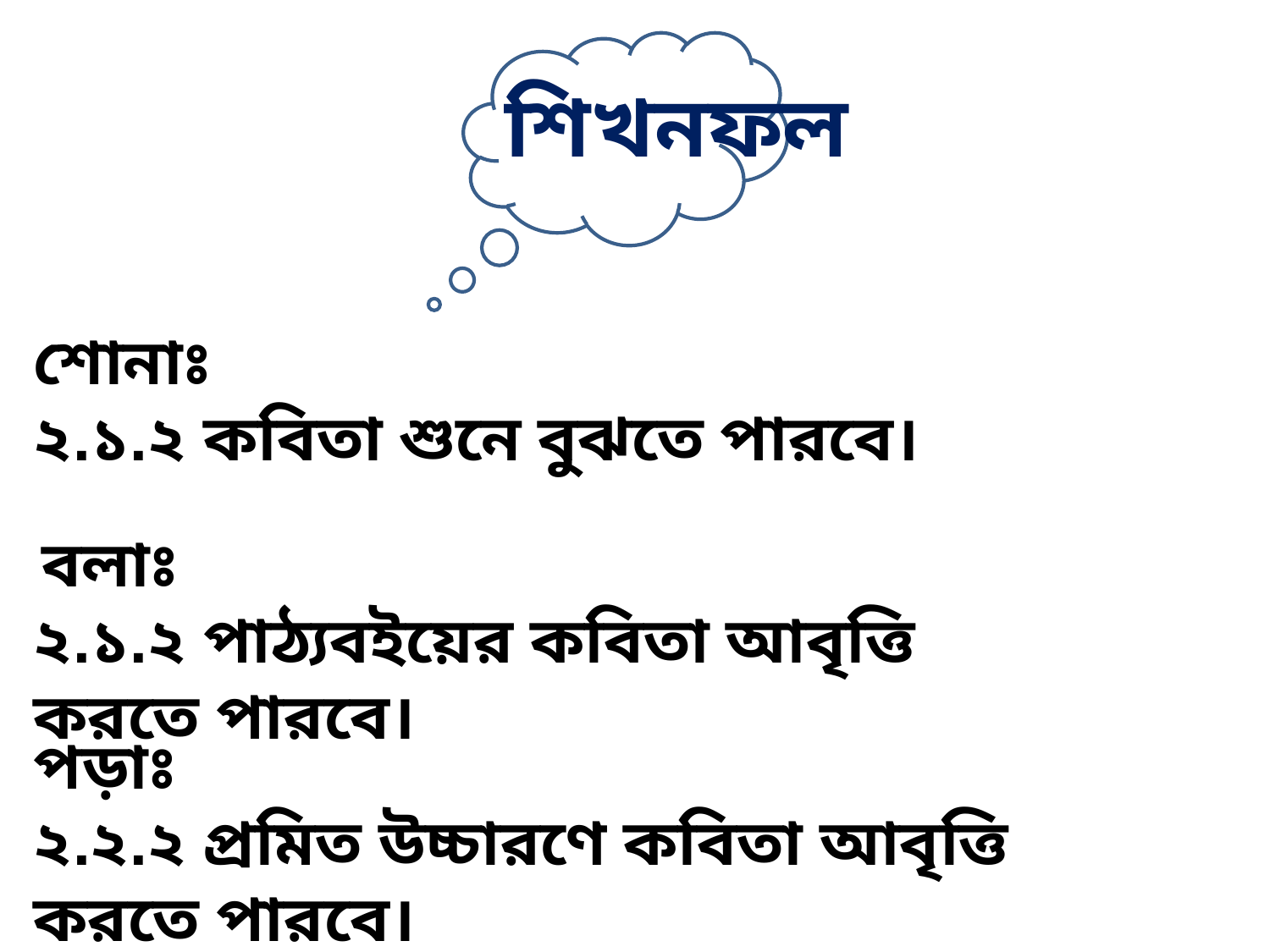

শিখনফল
।
শোনাঃ
২.১.২ কবিতা শুনে বুঝতে পারবে।
 বলাঃ
২.১.২ পাঠ্যবইয়ের কবিতা আবৃত্তি করতে পারবে।
পড়াঃ
২.২.২ প্রমিত উচ্চারণে কবিতা আবৃত্তি করতে পারবে।